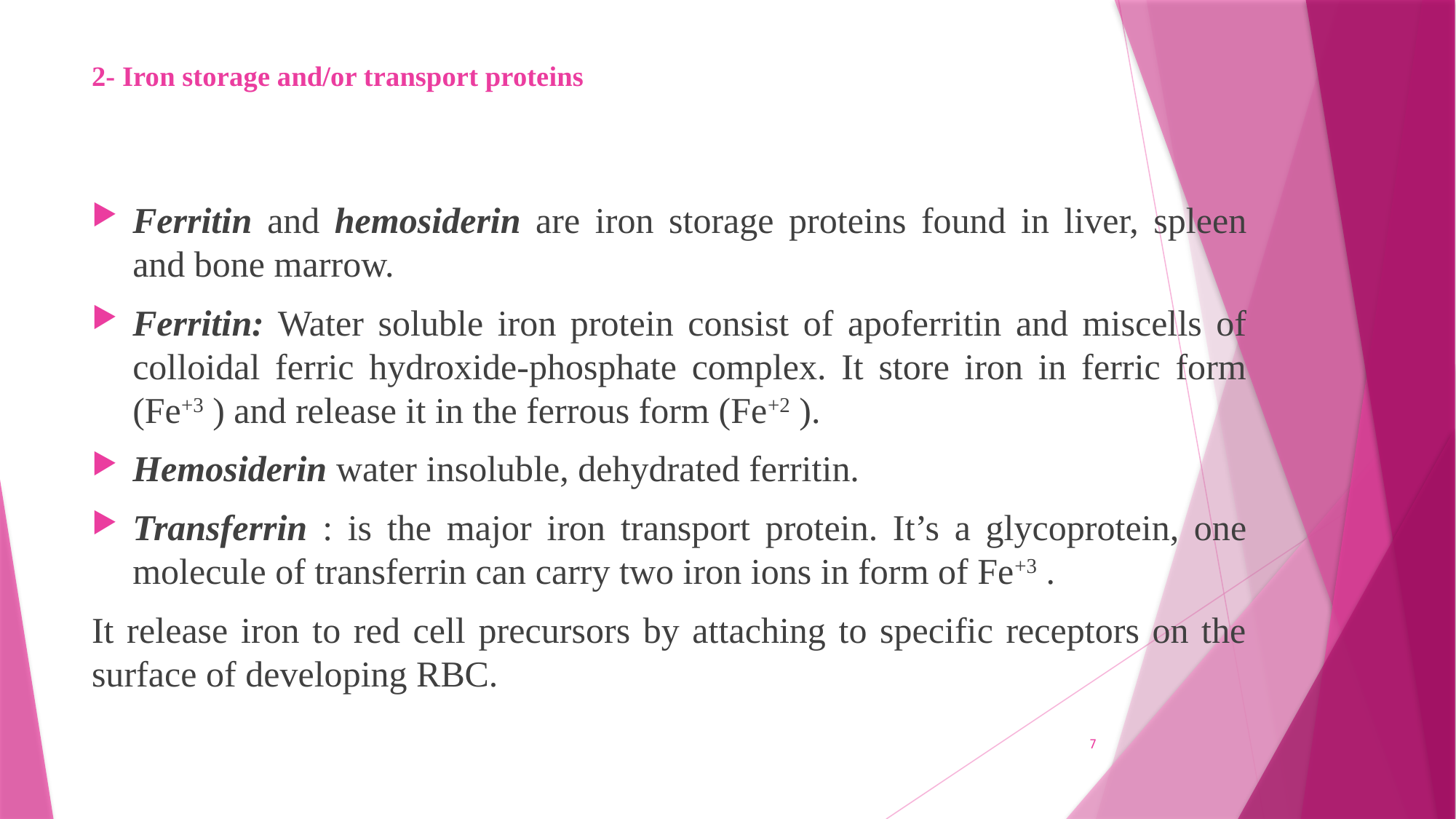

# 2- Iron storage and/or transport proteins

Ferritin and hemosiderin are iron storage proteins found in liver, spleen and bone marrow.
Ferritin: Water soluble iron protein consist of apoferritin and miscells of colloidal ferric hydroxide-phosphate complex. It store iron in ferric form (Fe+3 ) and release it in the ferrous form (Fe+2 ).
Hemosiderin water insoluble, dehydrated ferritin.
Transferrin : is the major iron transport protein. It’s a glycoprotein, one molecule of transferrin can carry two iron ions in form of Fe+3 .
It release iron to red cell precursors by attaching to specific receptors on the surface of developing RBC.
7